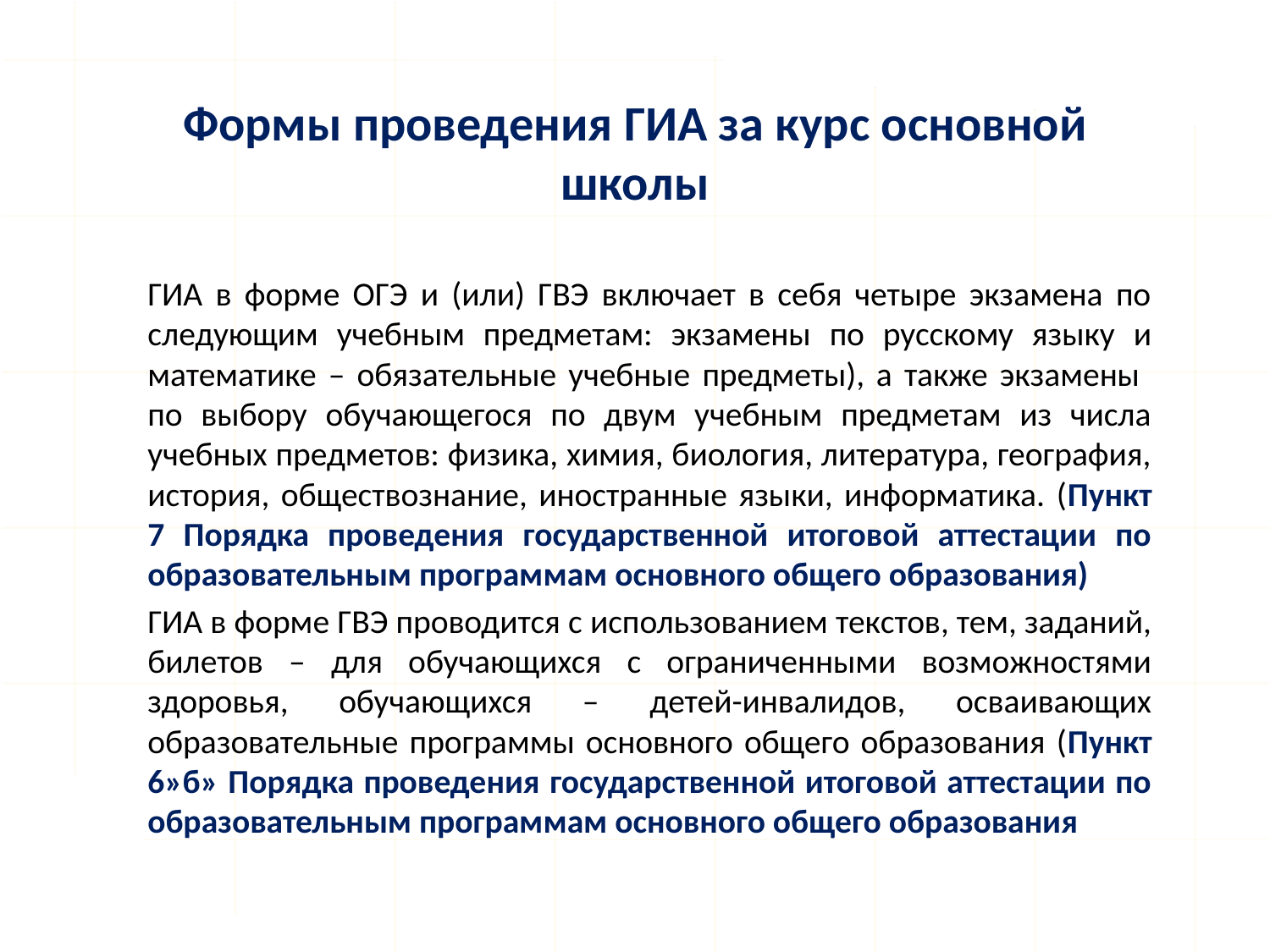

# Формы проведения ГИА за курс основной школы
ГИА в форме ОГЭ и (или) ГВЭ включает в себя четыре экзамена по следующим учебным предметам: экзамены по русскому языку и математике – обязательные учебные предметы), а также экзамены  по выбору обучающегося по двум учебным предметам из числа учебных предметов: физика, химия, биология, литература, география, история, обществознание, иностранные языки, информатика. (Пункт 7 Порядка проведения государственной итоговой аттестации по образовательным программам основного общего образования)
ГИА в форме ГВЭ проводится с использованием текстов, тем, заданий, билетов – для обучающихся с ограниченными возможностями здоровья, обучающихся – детей-инвалидов, осваивающих образовательные программы основного общего образования (Пункт 6»б» Порядка проведения государственной итоговой аттестации по образовательным программам основного общего образования